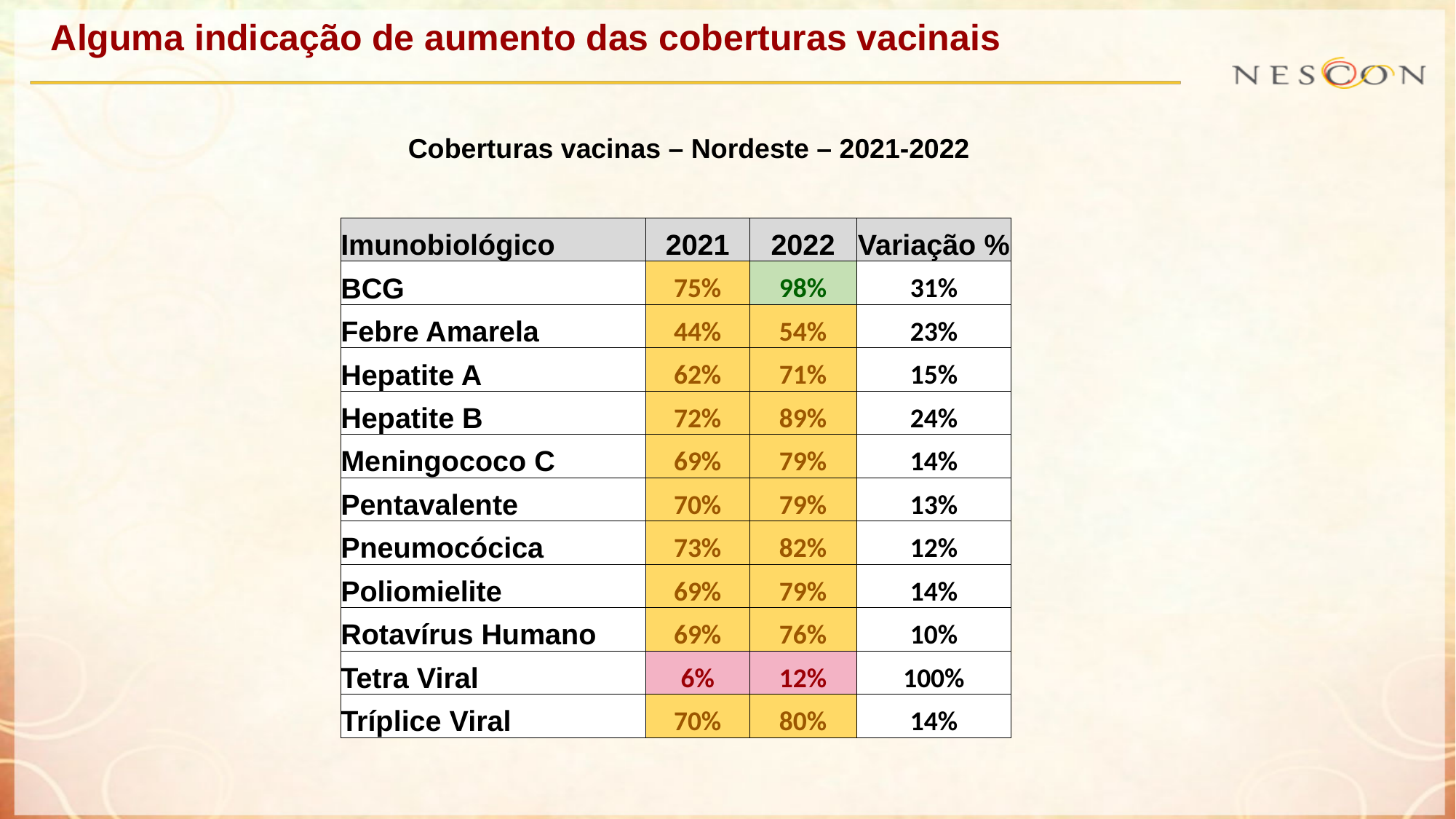

Alguma indicação de aumento das coberturas vacinais
Coberturas vacinas – Nordeste – 2021-2022
| Imunobiológico | 2021 | 2022 | Variação % |
| --- | --- | --- | --- |
| BCG | 75% | 98% | 31% |
| Febre Amarela | 44% | 54% | 23% |
| Hepatite A | 62% | 71% | 15% |
| Hepatite B | 72% | 89% | 24% |
| Meningococo C | 69% | 79% | 14% |
| Pentavalente | 70% | 79% | 13% |
| Pneumocócica | 73% | 82% | 12% |
| Poliomielite | 69% | 79% | 14% |
| Rotavírus Humano | 69% | 76% | 10% |
| Tetra Viral | 6% | 12% | 100% |
| Tríplice Viral | 70% | 80% | 14% |